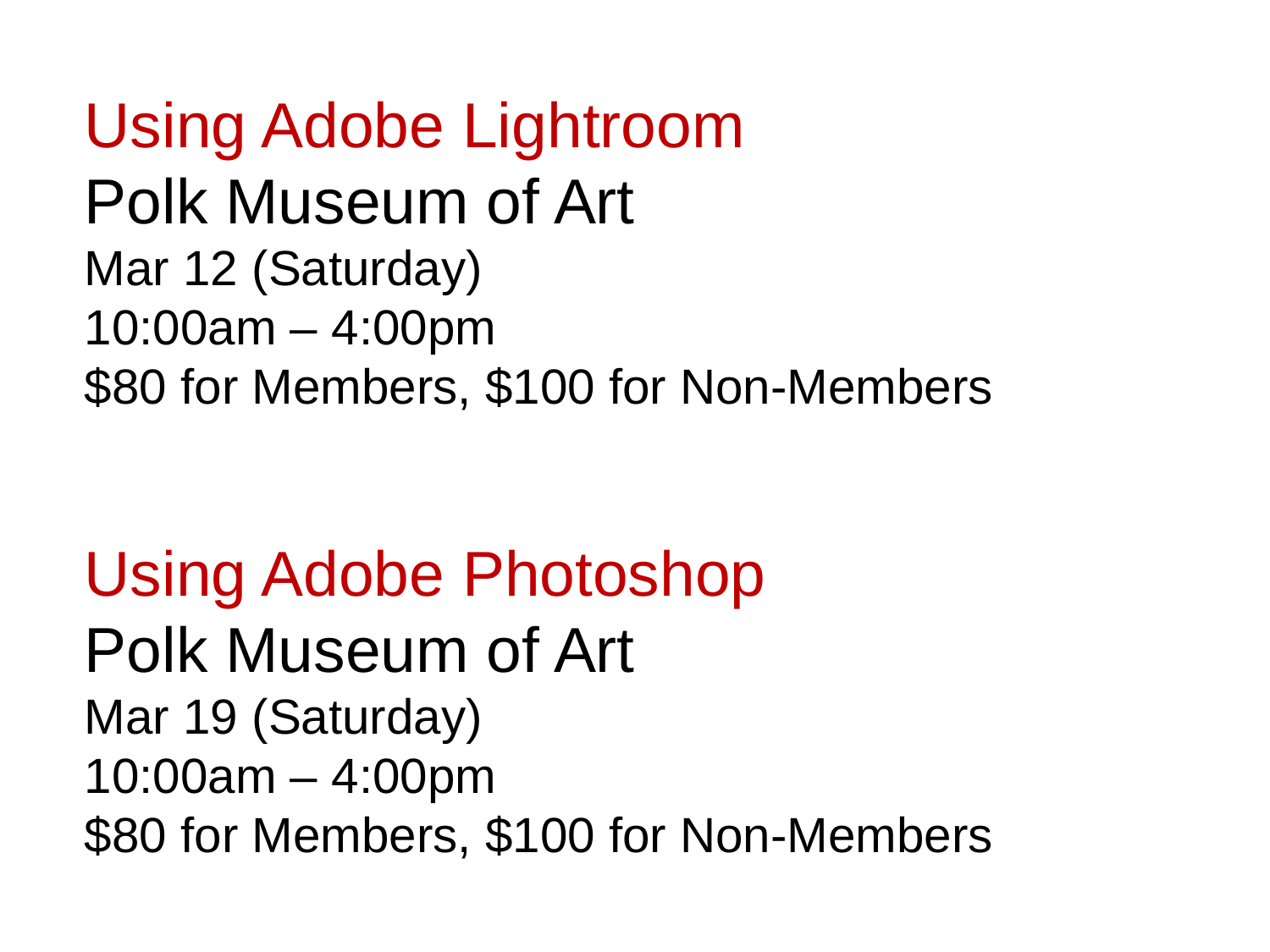

Using Adobe Lightroom
Polk Museum of Art
Mar 12 (Saturday)
10:00am – 4:00pm
$80 for Members, $100 for Non-Members

Using Adobe Photoshop
Polk Museum of Art
Mar 19 (Saturday)
10:00am – 4:00pm
$80 for Members, $100 for Non-Members